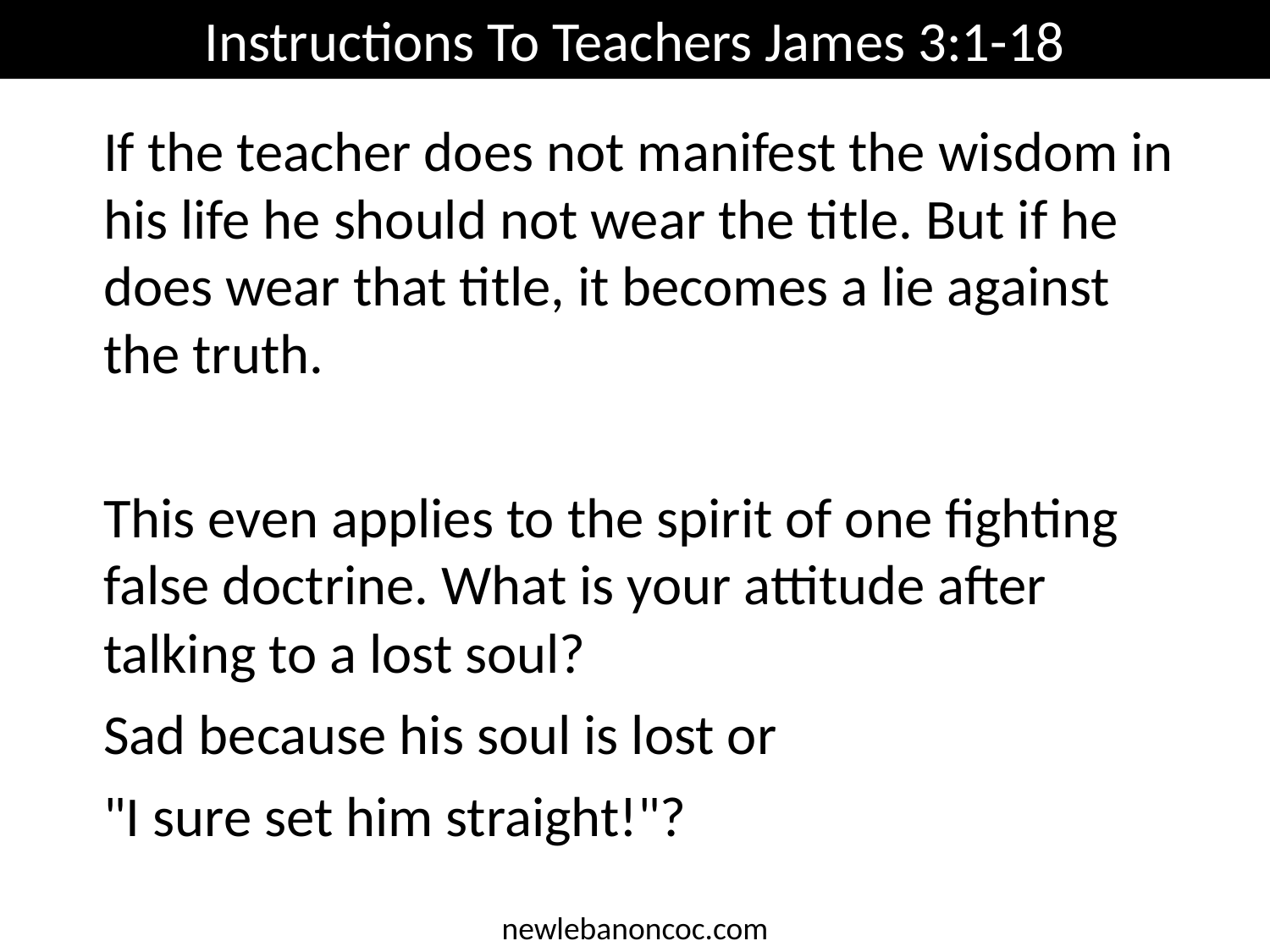

Instructions To Teachers James 3:1-18
If the teacher does not manifest the wisdom in his life he should not wear the title. But if he does wear that title, it becomes a lie against the truth.

This even applies to the spirit of one fighting false doctrine. What is your attitude after talking to a lost soul?
Sad because his soul is lost or
"I sure set him straight!"?

newlebanoncoc.com